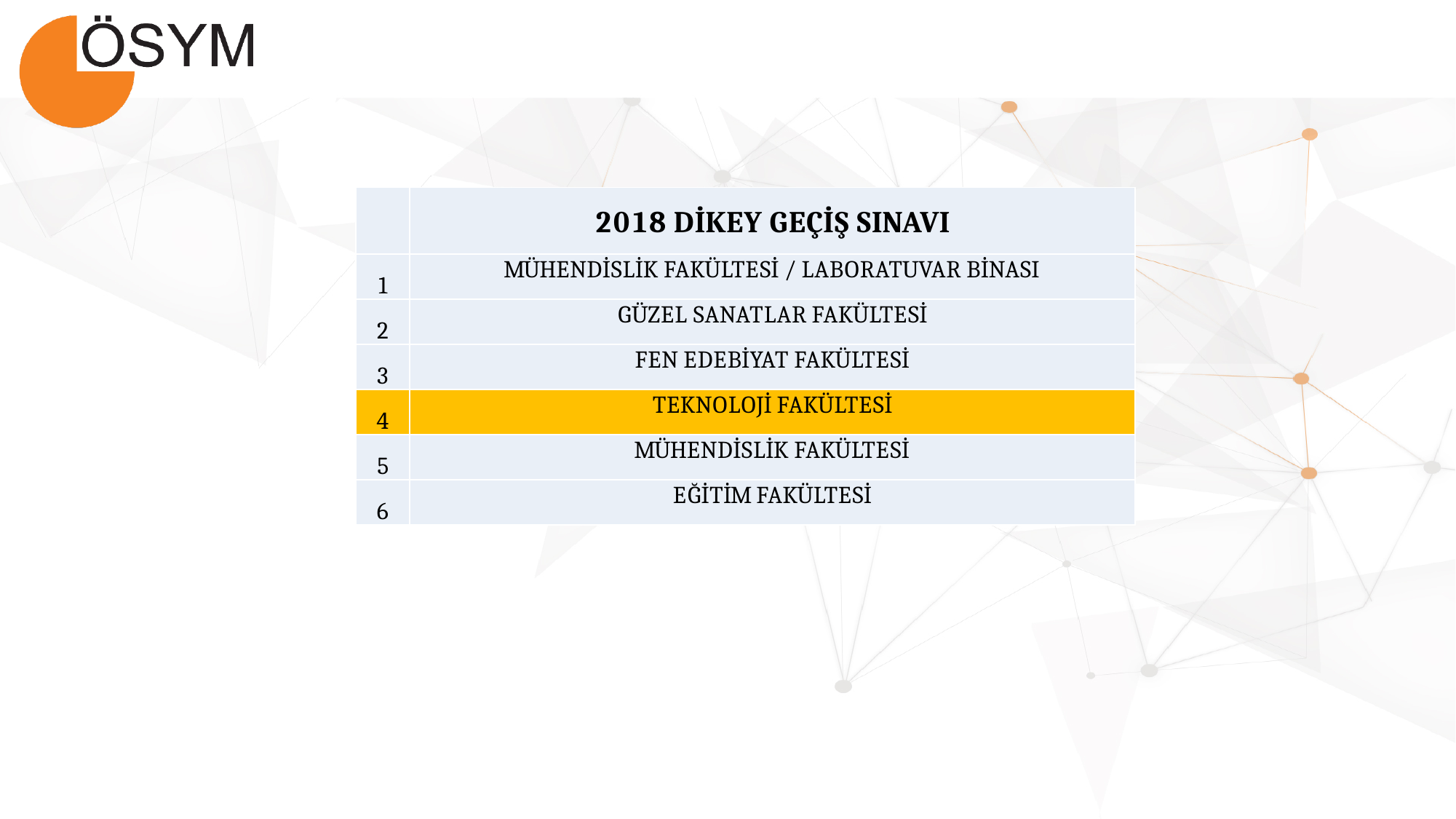

|  | 2018 DİKEY GEÇİŞ SINAVI |
| --- | --- |
| 1 | MÜHENDİSLİK FAKÜLTESİ / LABORATUVAR BİNASI |
| 2 | GÜZEL SANATLAR FAKÜLTESİ |
| 3 | FEN EDEBİYAT FAKÜLTESİ |
| 4 | TEKNOLOJİ FAKÜLTESİ |
| 5 | MÜHENDİSLİK FAKÜLTESİ |
| 6 | EĞİTİM FAKÜLTESİ |